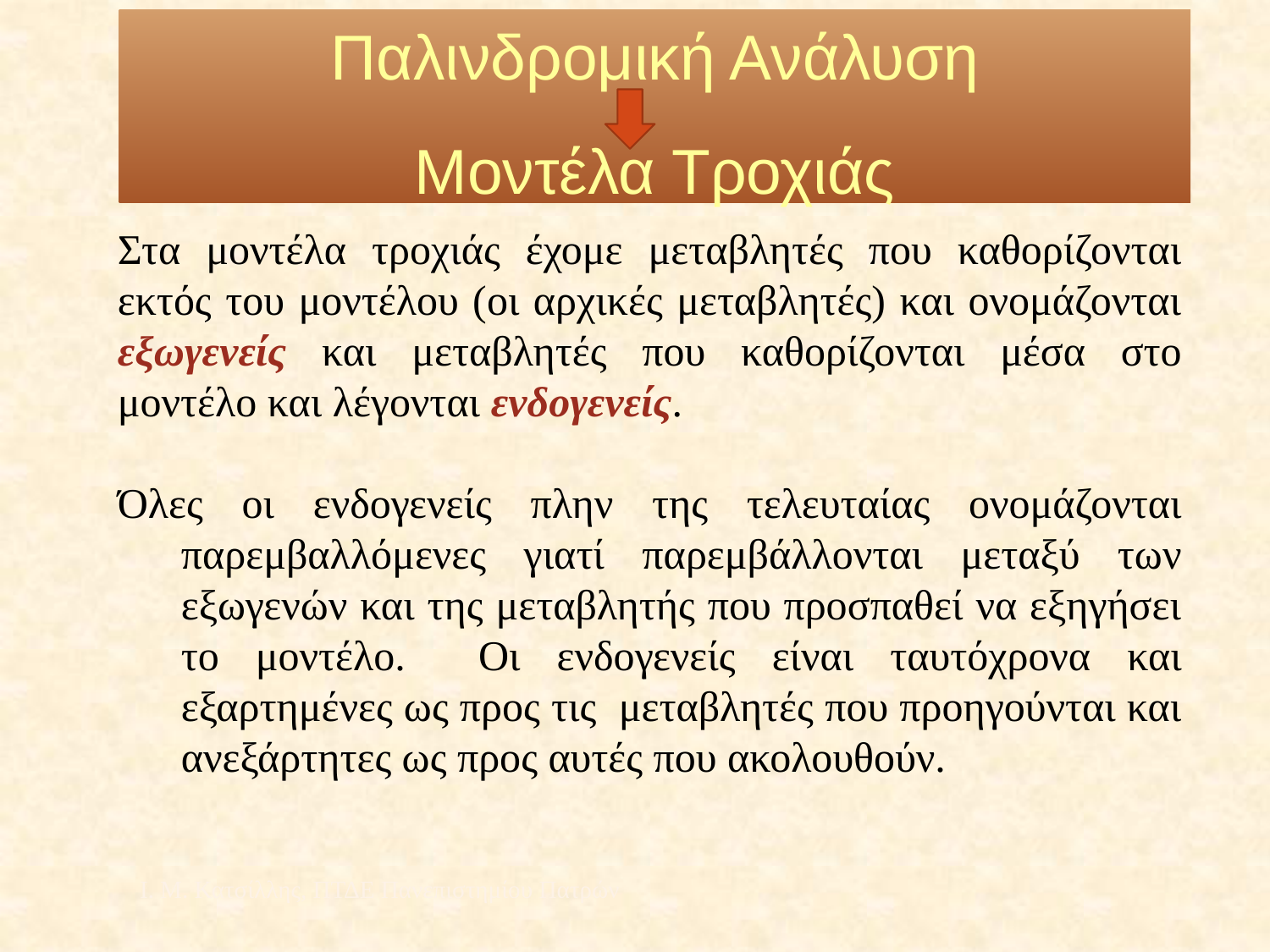

Παλινδρομική Ανάλυση
Μοντέλα Τροχιάς

Στα μοντέλα τροχιάς έχομε μεταβλητές που καθορίζονται εκτός του μοντέλου (οι αρχικές μεταβλητές) και ονομάζονται εξωγενείς και μεταβλητές που καθορίζονται μέσα στο μοντέλο και λέγονται ενδογενείς.

Όλες οι ενδογενείς πλην της τελευταίας ονομάζονται παρεμβαλλόμενες γιατί παρεμβάλλονται μεταξύ των εξωγενών και της μεταβλητής που προσπαθεί να εξηγήσει το μοντέλο.  Οι ενδογενείς είναι ταυτόχρονα και εξαρτημένες ως προς τις  μεταβλητές που προηγούνται και ανεξάρτητες ως προς αυτές που ακολουθούν.
Ι. Μ. Κατσίλλης, ΠΤΔΕ Πανεπιστημίου Πατρών